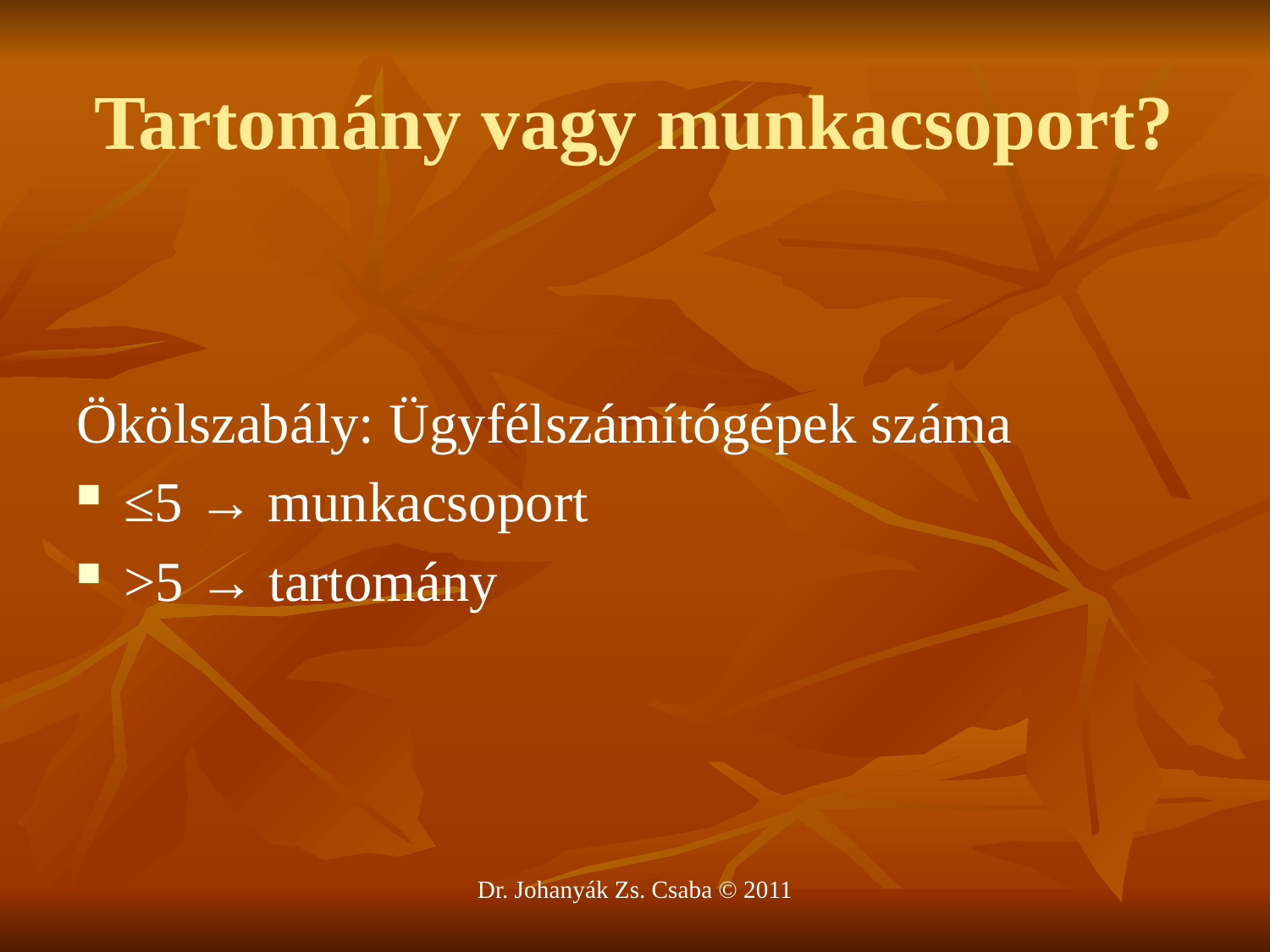

# Tartomány vagy munkacsoport?

Ökölszabály: Ügyfélszámítógépek száma
≤5 → munkacsoport
>5 → tartomány
Dr. Johanyák Zs. Csaba © 2011